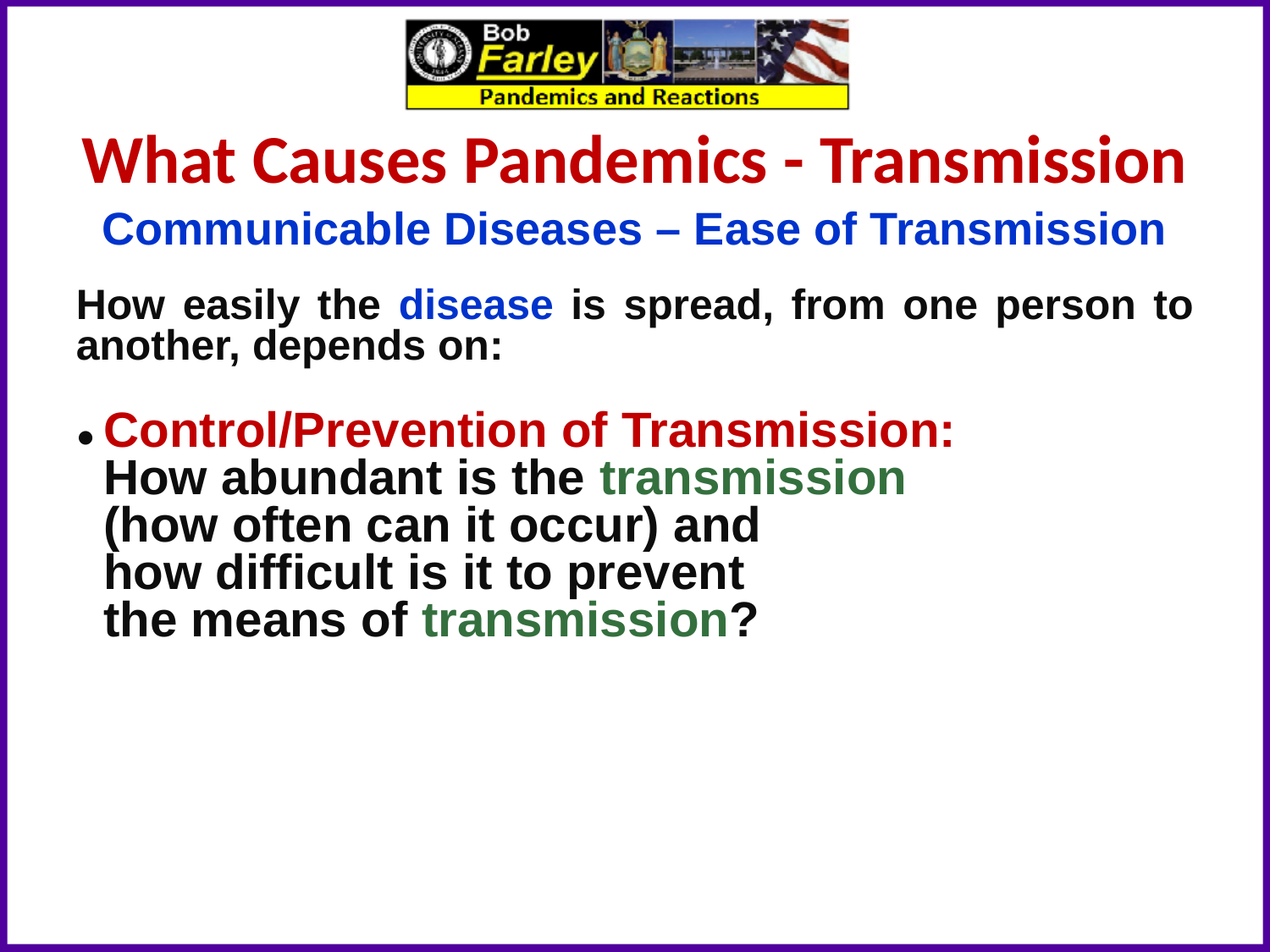

What Causes Pandemics - Transmission
Communicable Diseases – Ease of Transmission

How easily the disease is spread, from one person to another, depends on:

● Control/Prevention of Transmission:
  How abundant is the transmission
  (how often can it occur) and
  how difficult is it to prevent
  the means of transmission?